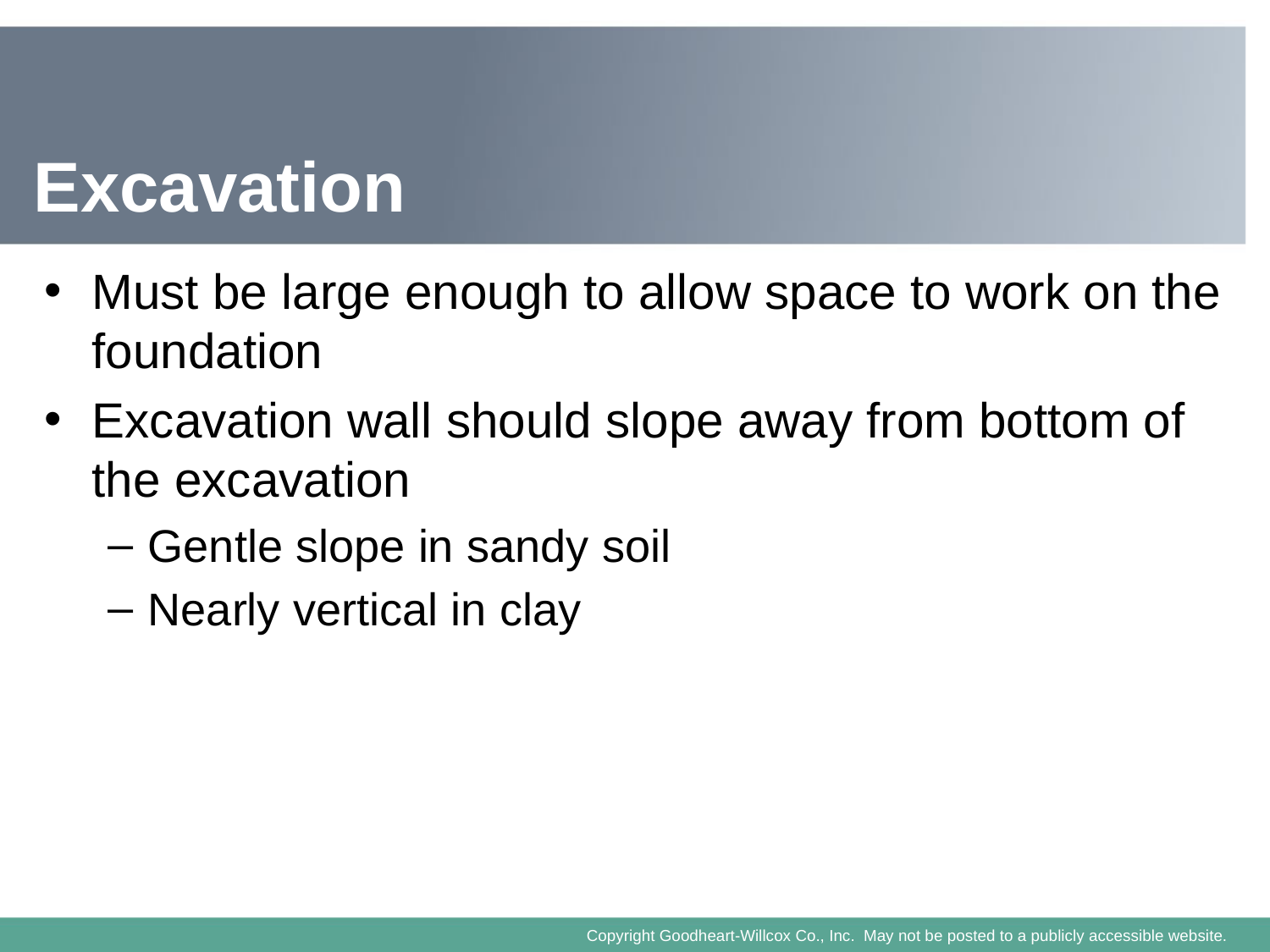

# Excavation
Must be large enough to allow space to work on the foundation
Excavation wall should slope away from bottom of the excavation
Gentle slope in sandy soil
Nearly vertical in clay